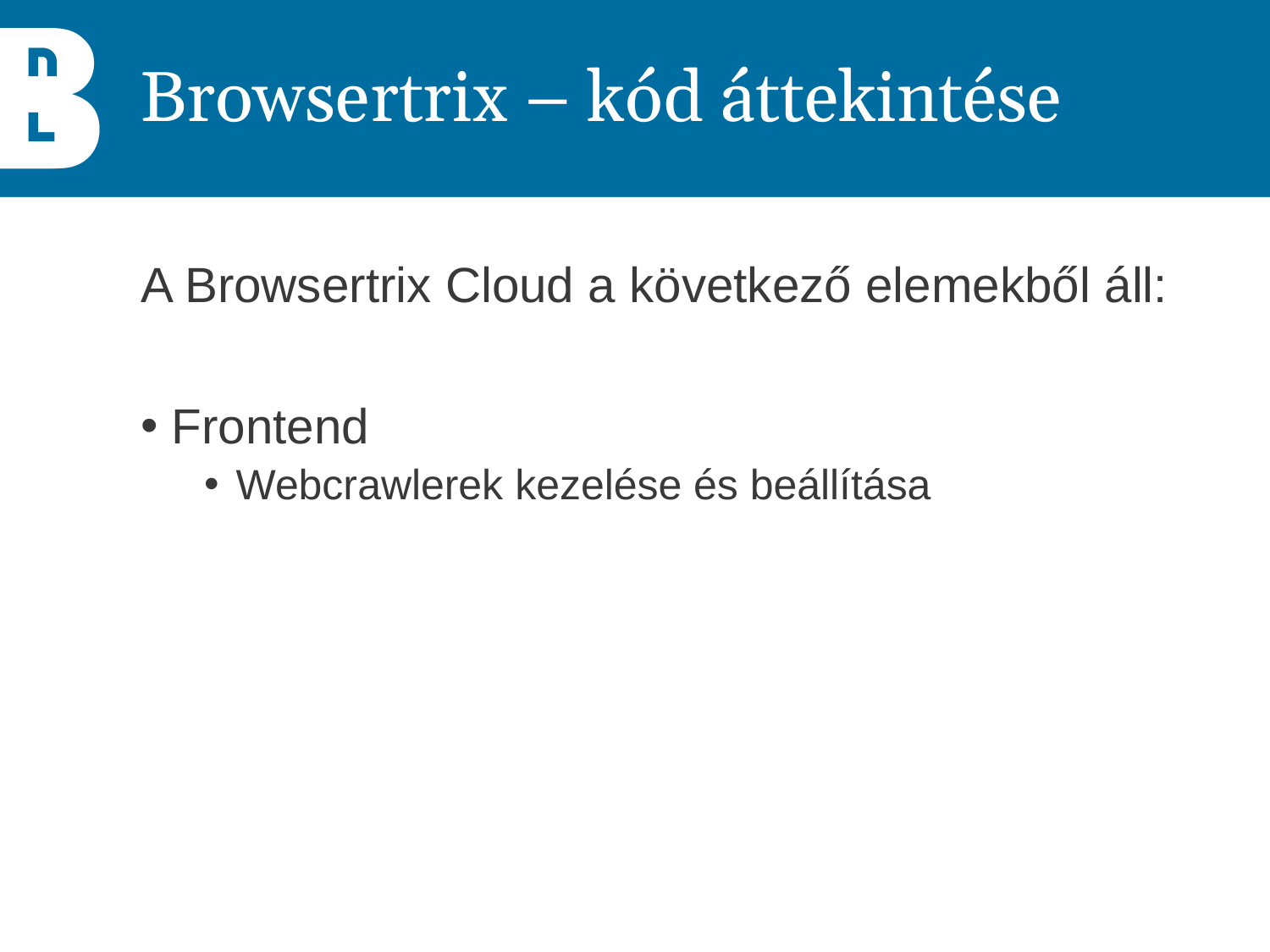

# Browsertrix – kód áttekintése
A Browsertrix Cloud a következő elemekből áll:

 Frontend
Webcrawlerek kezelése és beállítása